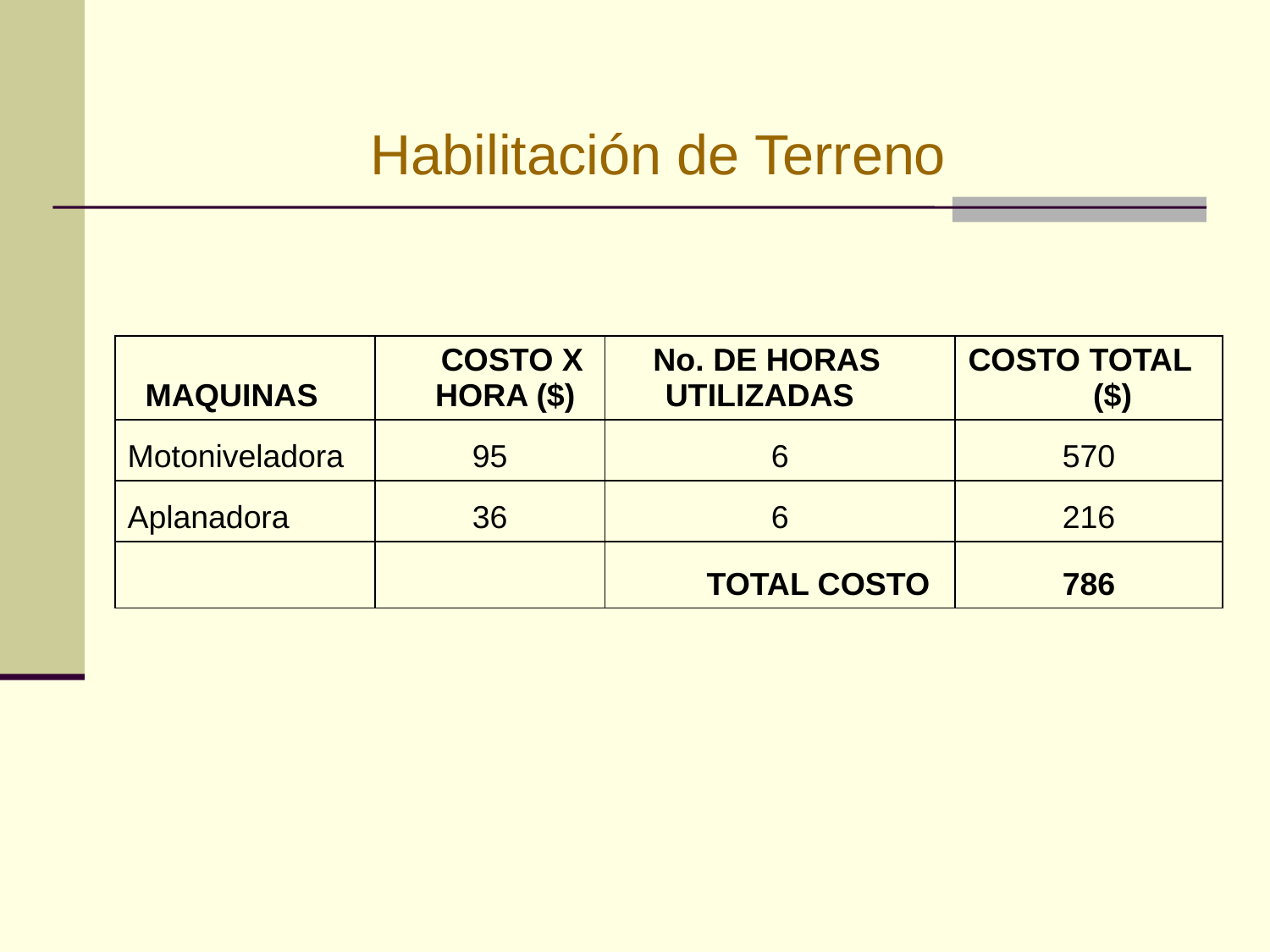

# Habilitación de Terreno
| MAQUINAS | COSTO X HORA ($) | No. DE HORAS UTILIZADAS | COSTO TOTAL ($) |
| --- | --- | --- | --- |
| Motoniveladora | 95 | 6 | 570 |
| Aplanadora | 36 | 6 | 216 |
|  |  | TOTAL COSTO | 786 |